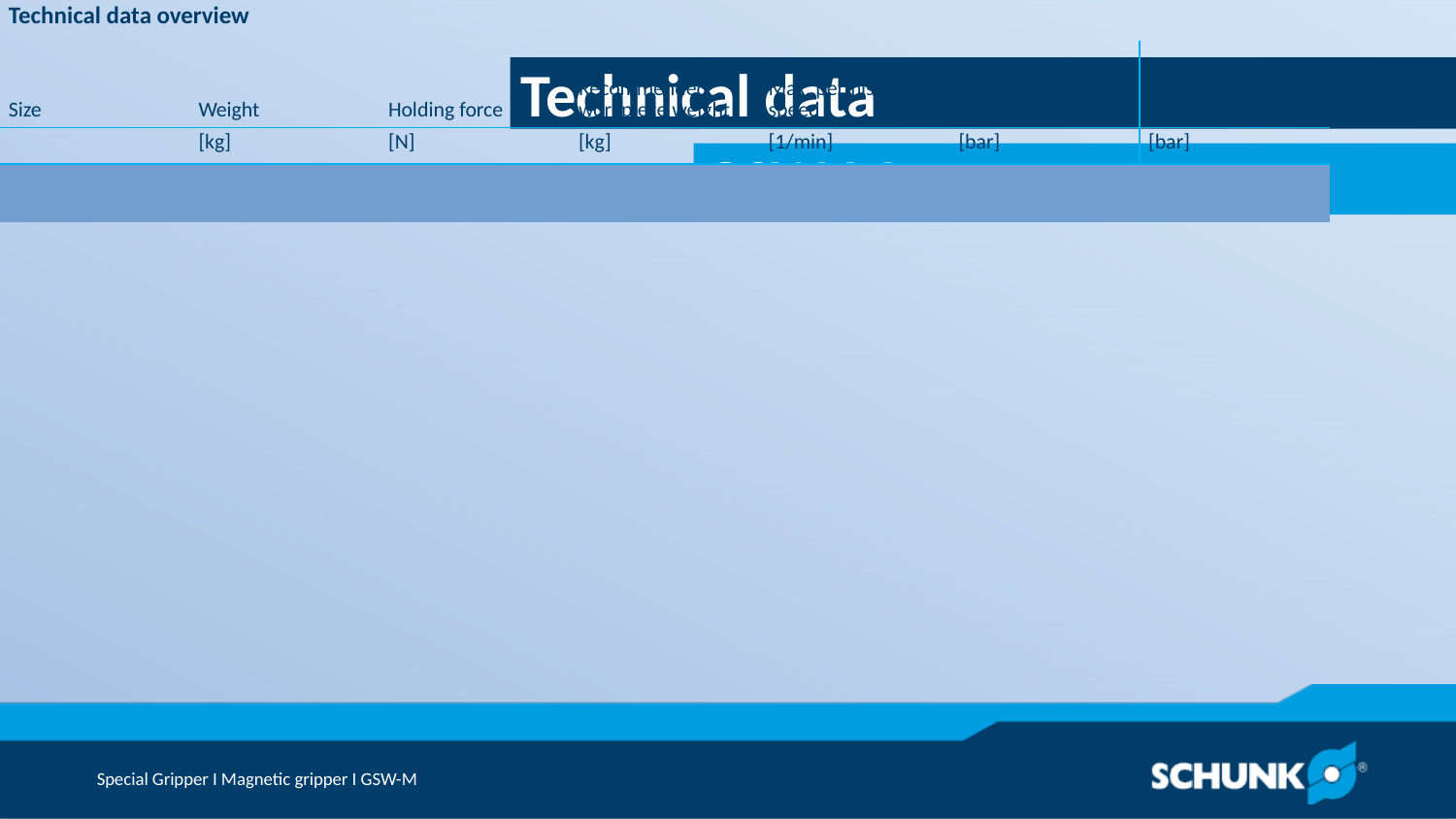

Technical data
| Technical data overview |  |  |  |  |  |  |
| --- | --- | --- | --- | --- | --- | --- |
| Size | Weight | Holding force | Recommended workpiece weight | Max. permissible speed | Nominal operating pressure compressed air | Nominal operating pressure coolant |
|  | [kg] | [N] | [kg] | [1/min] | [bar] | [bar] |  |  |  |
| 20 | 1 | 70 | 3.5 | 0 | 6 | 40 |